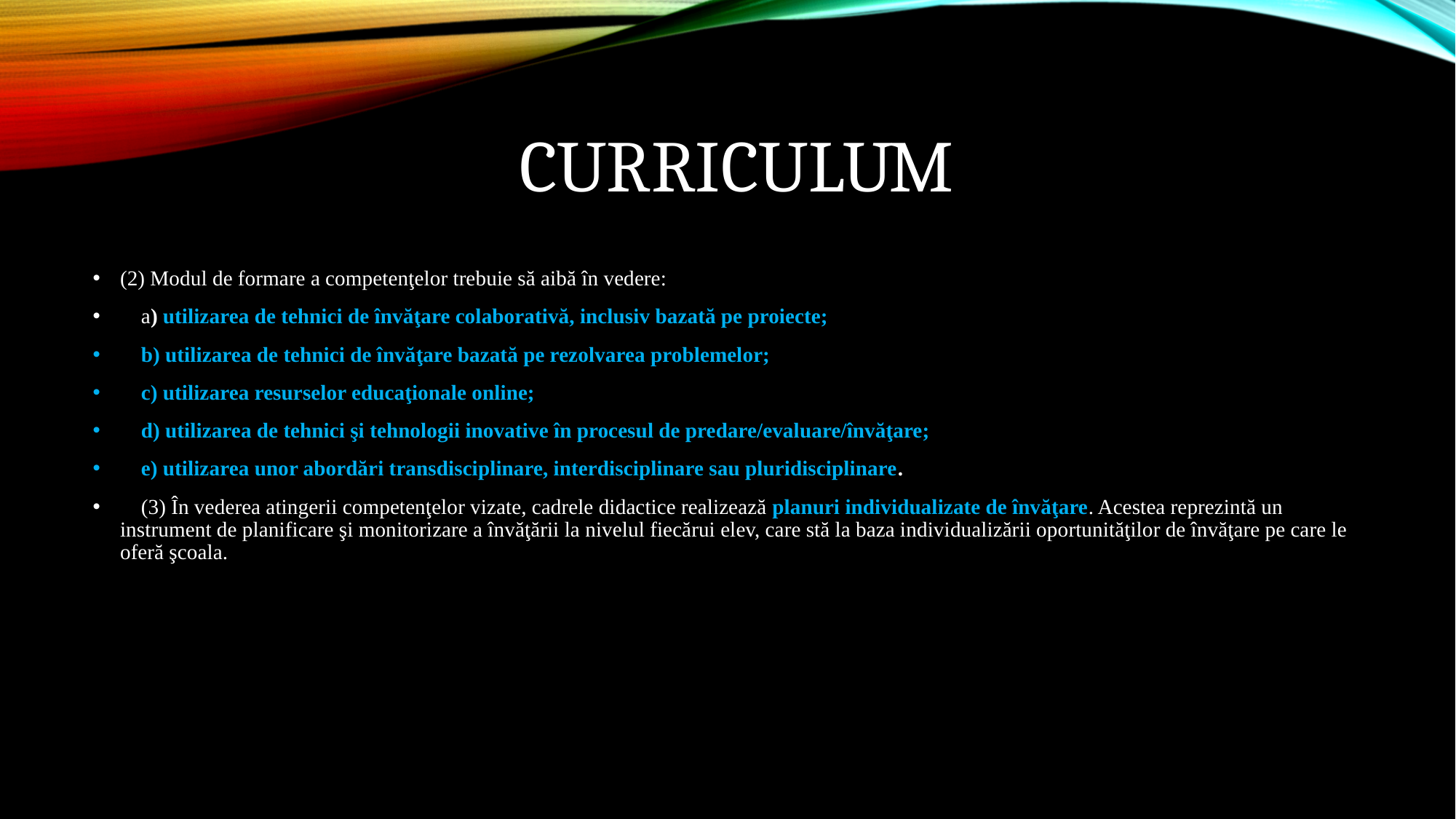

# curriculum

(2) Modul de formare a competenţelor trebuie să aibă în vedere:
    a) utilizarea de tehnici de învăţare colaborativă, inclusiv bazată pe proiecte;
    b) utilizarea de tehnici de învăţare bazată pe rezolvarea problemelor;
    c) utilizarea resurselor educaţionale online;
    d) utilizarea de tehnici şi tehnologii inovative în procesul de predare/evaluare/învăţare;
    e) utilizarea unor abordări transdisciplinare, interdisciplinare sau pluridisciplinare.
    (3) În vederea atingerii competenţelor vizate, cadrele didactice realizează planuri individualizate de învăţare. Acestea reprezintă un instrument de planificare şi monitorizare a învăţării la nivelul fiecărui elev, care stă la baza individualizării oportunităţilor de învăţare pe care le oferă şcoala.